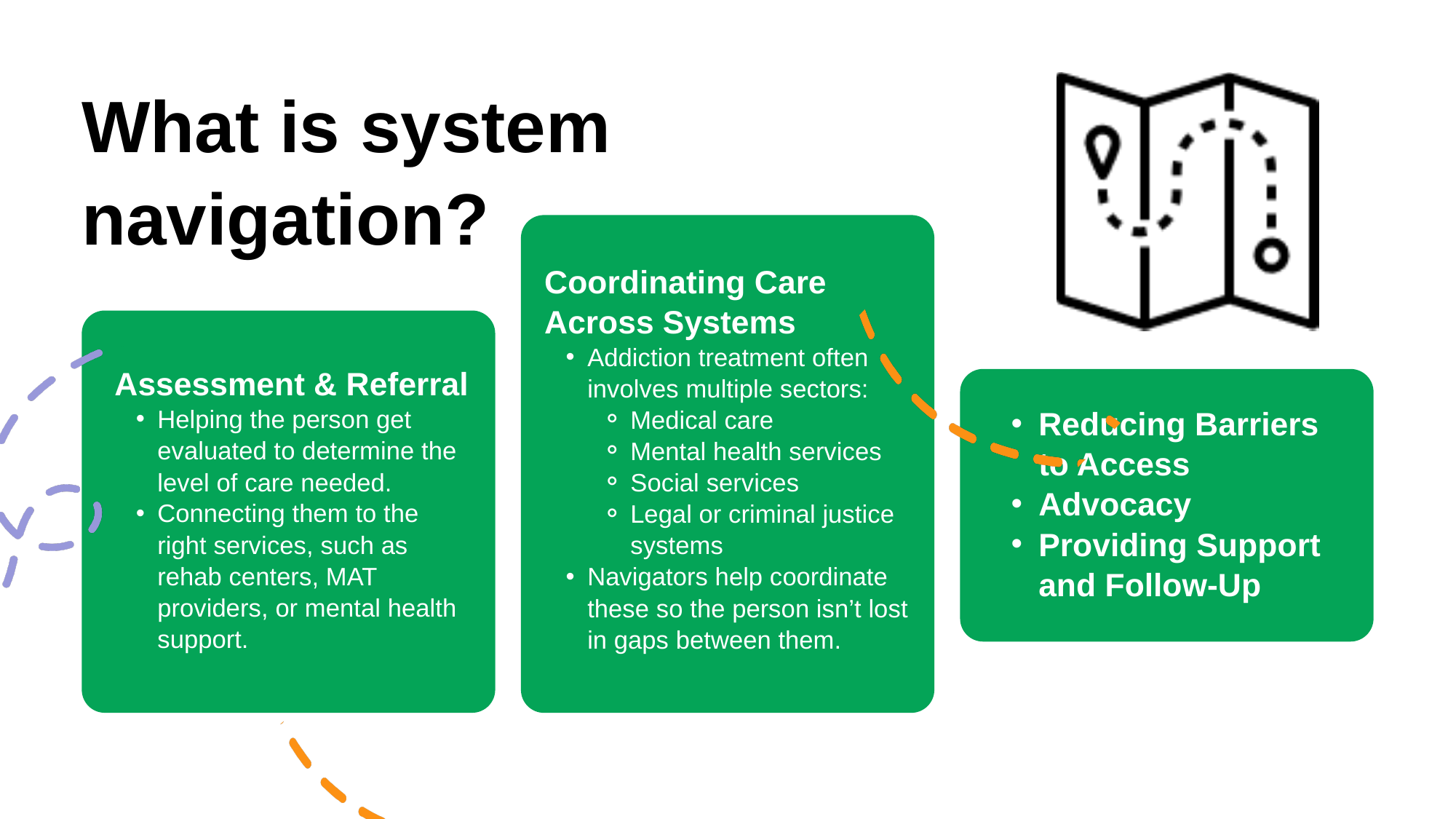

What is system
navigation?

Coordinating Care Across Systems
Addiction treatment often involves multiple sectors:
Medical care
Mental health services
Social services
Legal or criminal justice systems
Navigators help coordinate these so the person isn’t lost in gaps between them.

Assessment & Referral
Helping the person get evaluated to determine the level of care needed.
Connecting them to the right services, such as rehab centers, MAT providers, or mental health support.

Reducing Barriers to Access
Advocacy
Providing Support and Follow-Up